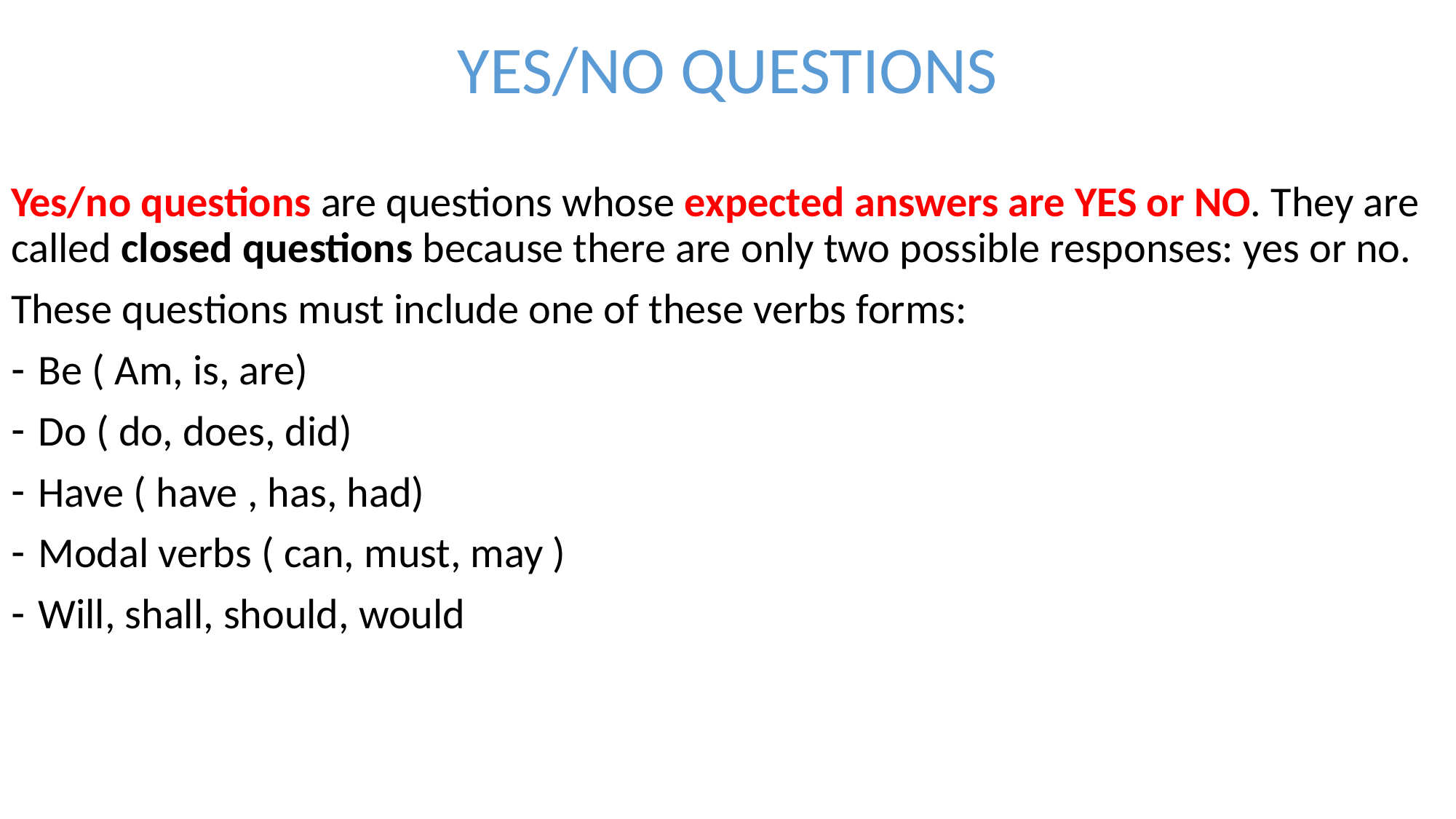

# YES/NO QUESTIONS

Yes/no questions are questions whose expected answers are YES or NO. They are called closed questions because there are only two possible responses: yes or no.
These questions must include one of these verbs forms:
Be ( Am, is, are)
Do ( do, does, did)
Have ( have , has, had)
Modal verbs ( can, must, may )
Will, shall, should, would